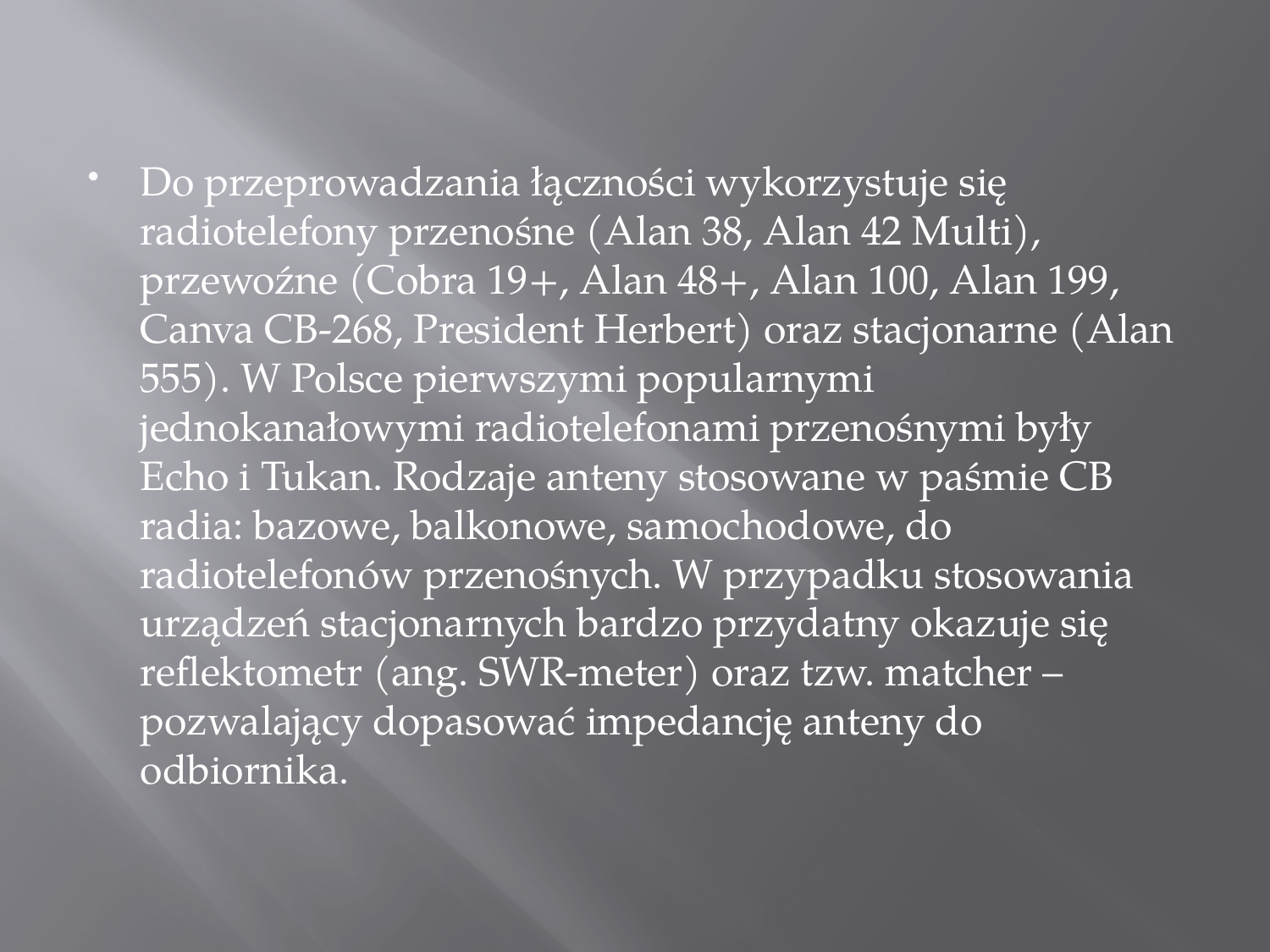

#
Do przeprowadzania łączności wykorzystuje się radiotelefony przenośne (Alan 38, Alan 42 Multi), przewoźne (Cobra 19+, Alan 48+, Alan 100, Alan 199, Canva CB-268, President Herbert) oraz stacjonarne (Alan 555). W Polsce pierwszymi popularnymi jednokanałowymi radiotelefonami przenośnymi były Echo i Tukan. Rodzaje anteny stosowane w paśmie CB radia: bazowe, balkonowe, samochodowe, do radiotelefonów przenośnych. W przypadku stosowania urządzeń stacjonarnych bardzo przydatny okazuje się reflektometr (ang. SWR-meter) oraz tzw. matcher – pozwalający dopasować impedancję anteny do odbiornika.